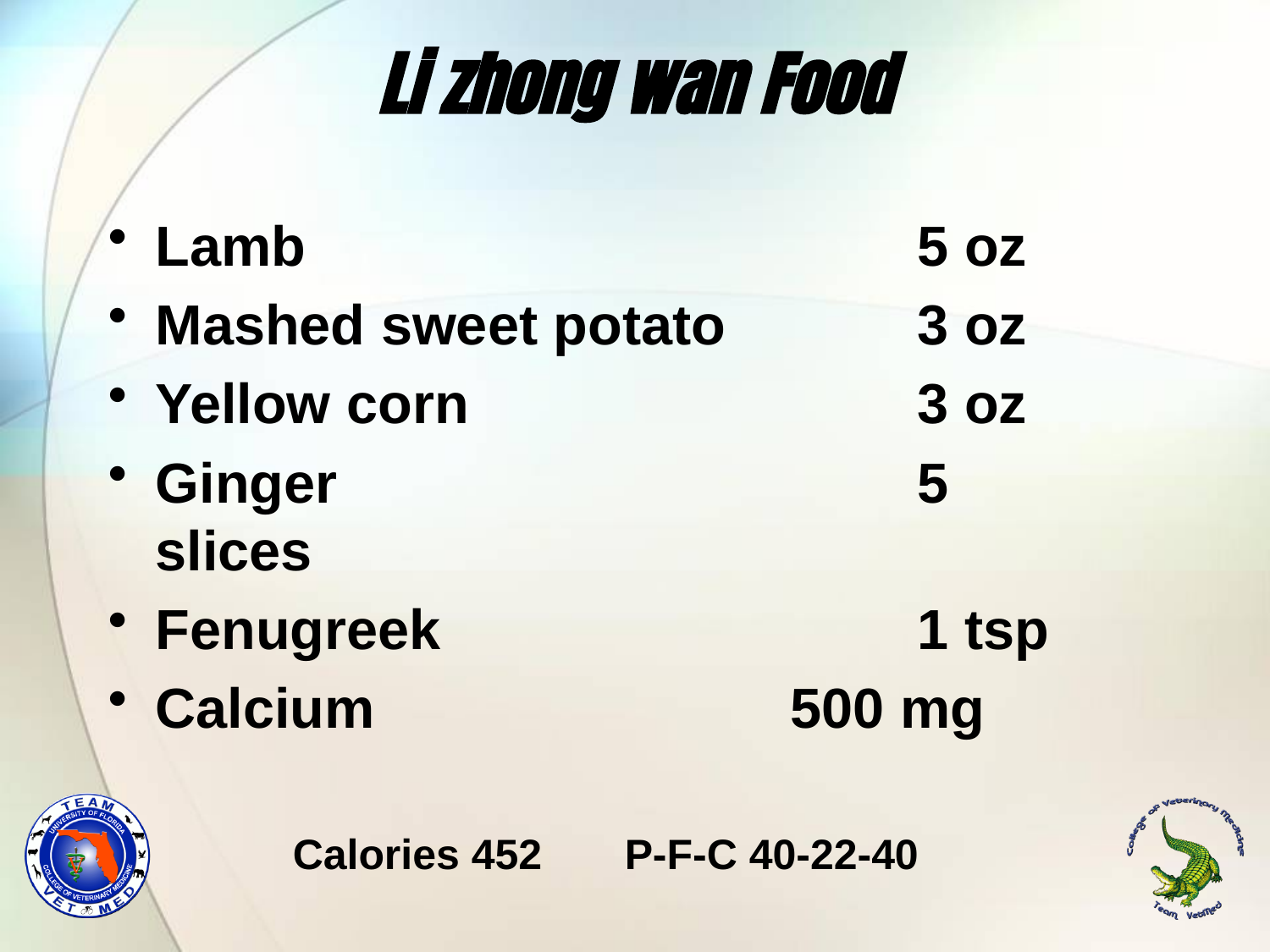

# Li zhong wan Food
Lamb					5 oz
Mashed sweet potato		3 oz
Yellow corn				3 oz
Ginger					5 slices
Fenugreek				1 tsp
Calcium				500 mg

Calories 452       P-F-C 40-22-40